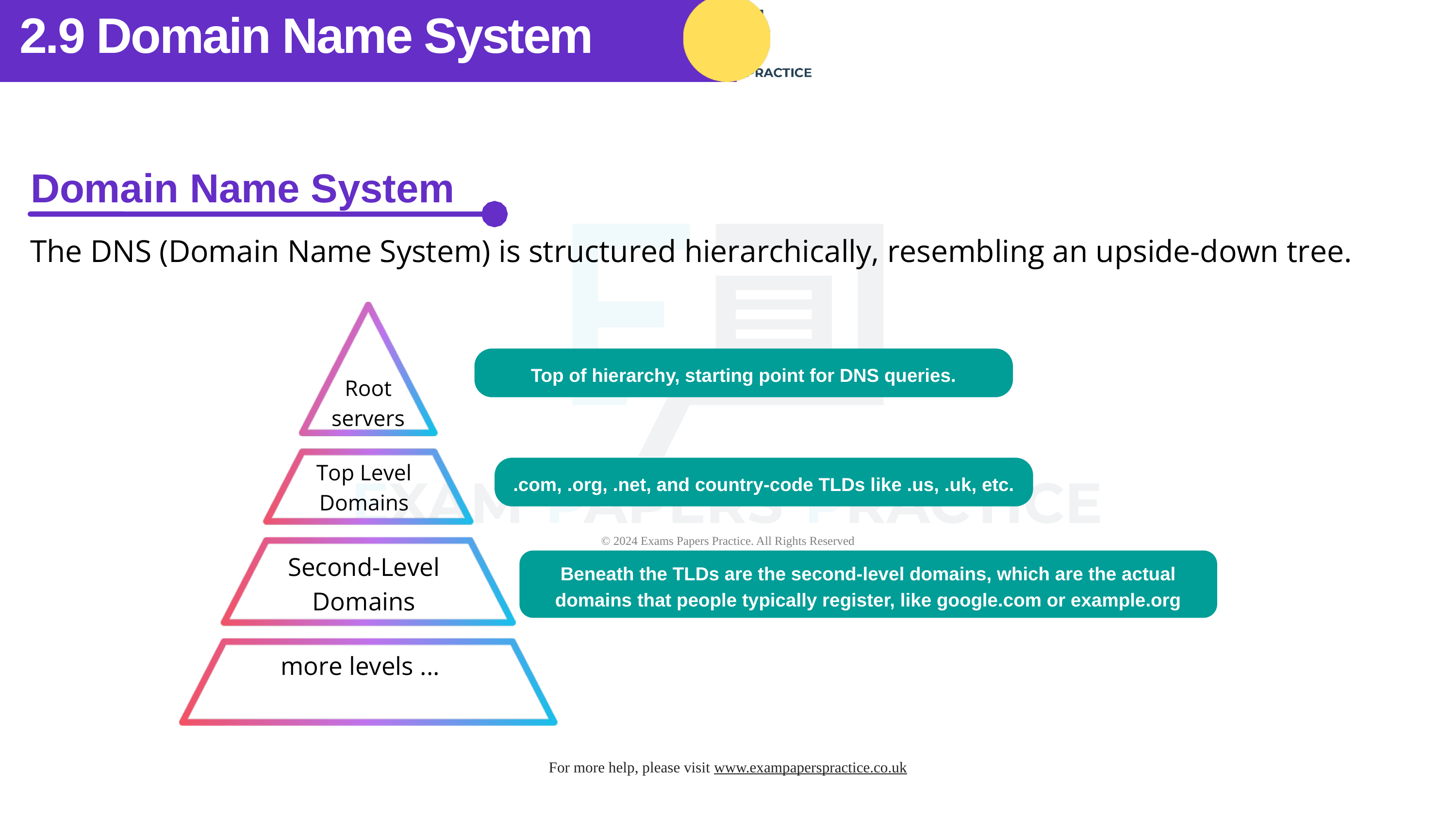

2.9 Domain Name System
Domain Name System

The DNS (Domain Name System) is structured hierarchically, resembling an upside-down tree.

Top of hierarchy, starting point for DNS queries.
Root servers
Top Level Domains

.com, .org, .net, and country-code TLDs like .us, .uk, etc.
Second-Level Domains

Beneath the TLDs are the second-level domains, which are the actual domains that people typically register, like google.com or example.org
 more levels ...